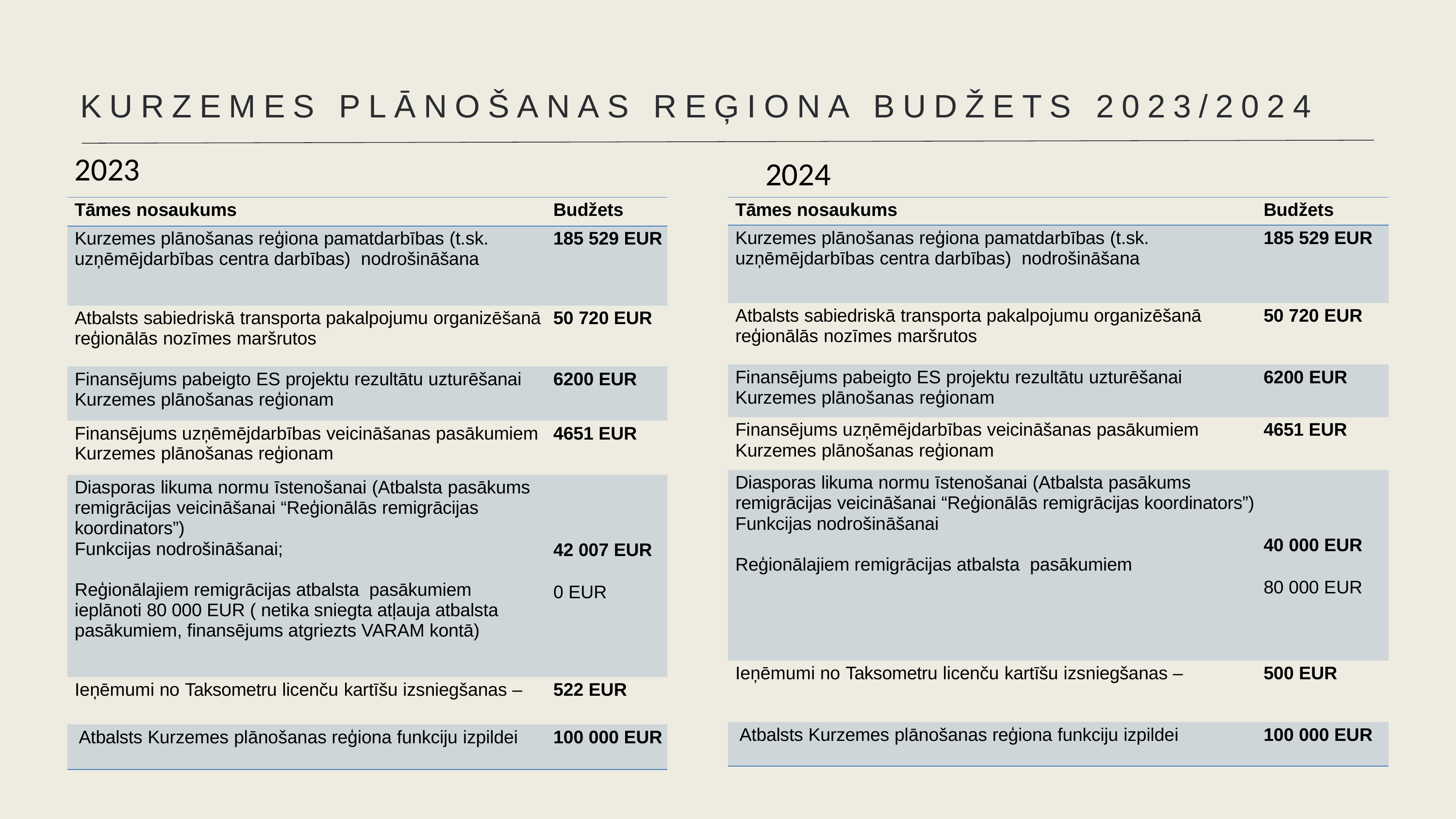

KURZEMES PLĀNOŠANAS REĢIONA BUDŽETS 2023/2024

2023
2024
| Tāmes nosaukums | Budžets |
| --- | --- |
| Kurzemes plānošanas reģiona pamatdarbības (t.sk. uzņēmējdarbības centra darbības) nodrošināšana | 185 529 EUR |
| Atbalsts sabiedriskā transporta pakalpojumu organizēšanā reģionālās nozīmes maršrutos | 50 720 EUR |
| Finansējums pabeigto ES projektu rezultātu uzturēšanai Kurzemes plānošanas reģionam | 6200 EUR |
| Finansējums uzņēmējdarbības veicināšanas pasākumiem Kurzemes plānošanas reģionam | 4651 EUR |
| Diasporas likuma normu īstenošanai (Atbalsta pasākums remigrācijas veicināšanai “Reģionālās remigrācijas koordinators”) Funkcijas nodrošināšanai; Reģionālajiem remigrācijas atbalsta pasākumiem ieplānoti 80 000 EUR ( netika sniegta atļauja atbalsta pasākumiem, finansējums atgriezts VARAM kontā) | 42 007 EUR 0 EUR |
| Ieņēmumi no Taksometru licenču kartīšu izsniegšanas – | 522 EUR |
| Atbalsts Kurzemes plānošanas reģiona funkciju izpildei | 100 000 EUR |
| Tāmes nosaukums | Budžets |
| --- | --- |
| Kurzemes plānošanas reģiona pamatdarbības (t.sk. uzņēmējdarbības centra darbības) nodrošināšana | 185 529 EUR |
| Atbalsts sabiedriskā transporta pakalpojumu organizēšanā reģionālās nozīmes maršrutos | 50 720 EUR |
| Finansējums pabeigto ES projektu rezultātu uzturēšanai Kurzemes plānošanas reģionam | 6200 EUR |
| Finansējums uzņēmējdarbības veicināšanas pasākumiem Kurzemes plānošanas reģionam | 4651 EUR |
| Diasporas likuma normu īstenošanai (Atbalsta pasākums remigrācijas veicināšanai “Reģionālās remigrācijas koordinators”) Funkcijas nodrošināšanai Reģionālajiem remigrācijas atbalsta pasākumiem | 40 000 EUR 80 000 EUR |
| Ieņēmumi no Taksometru licenču kartīšu izsniegšanas – | 500 EUR |
| Atbalsts Kurzemes plānošanas reģiona funkciju izpildei | 100 000 EUR |